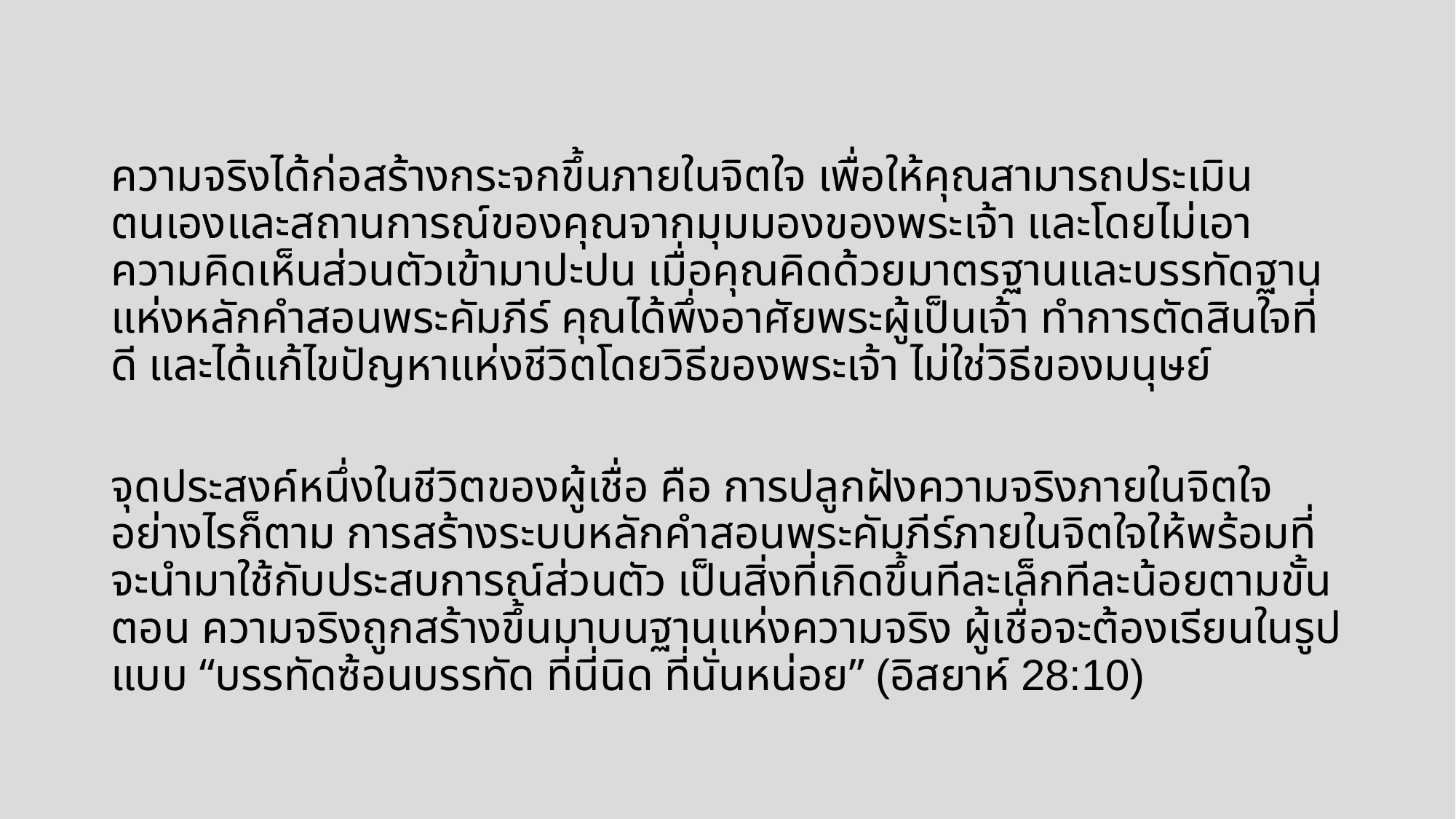

ความจริงได้ก่อสร้างกระจกขึ้นภายในจิตใจ เพื่อให้คุณสามารถประเมินตนเองและสถานการณ์ของคุณจากมุมมองของพระเจ้า และโดยไม่เอาความคิดเห็นส่วนตัวเข้ามาปะปน เมื่อคุณคิดด้วยมาตรฐานและบรรทัดฐานแห่งหลักคำสอนพระคัมภีร์ คุณได้พึ่งอาศัยพระผู้เป็นเจ้า ทำการตัดสินใจที่ดี และได้แก้ไขปัญหาแห่งชีวิตโดยวิธีของพระเจ้า ไม่ใช่วิธีของมนุษย์

จุดประสงค์หนึ่งในชีวิตของผู้เชื่อ คือ การปลูกฝังความจริงภายในจิตใจ อย่างไรก็ตาม การสร้างระบบหลักคำสอนพระคัมภีร์ภายในจิตใจให้พร้อมที่จะนำมาใช้กับประสบการณ์ส่วนตัว เป็นสิ่งที่เกิดขึ้นทีละเล็กทีละน้อยตามขั้นตอน ความจริงถูกสร้างขึ้นมาบนฐานแห่งความจริง ผู้เชื่อจะต้องเรียนในรูปแบบ “บรรทัดซ้อนบรรทัด ที่นี่นิด ที่นั่นหน่อย” (อิสยาห์ 28:10)